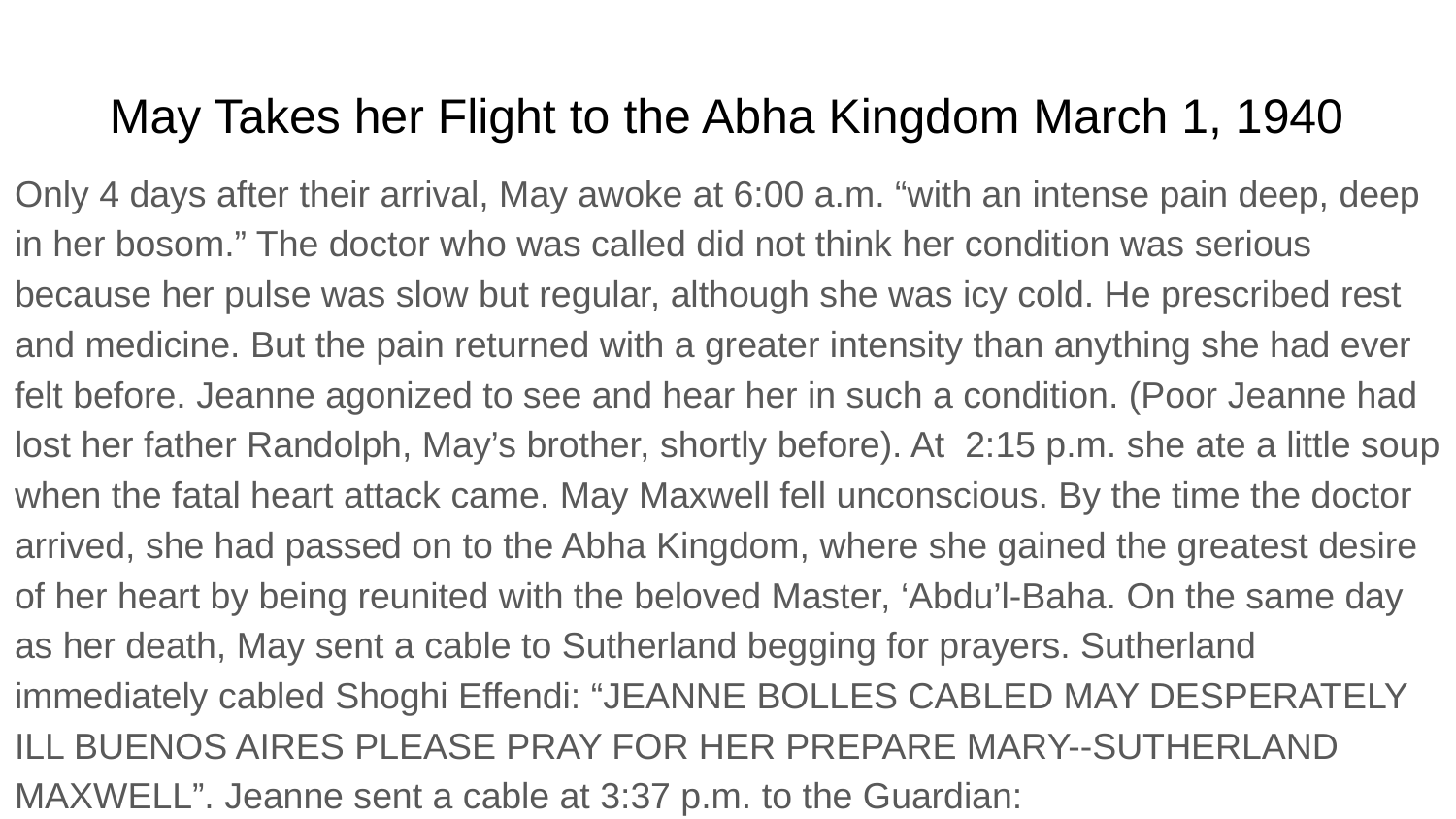

# May Takes her Flight to the Abha Kingdom March 1, 1940
Only 4 days after their arrival, May awoke at 6:00 a.m. “with an intense pain deep, deep in her bosom.” The doctor who was called did not think her condition was serious because her pulse was slow but regular, although she was icy cold. He prescribed rest and medicine. But the pain returned with a greater intensity than anything she had ever felt before. Jeanne agonized to see and hear her in such a condition. (Poor Jeanne had lost her father Randolph, May’s brother, shortly before). At  2:15 p.m. she ate a little soup when the fatal heart attack came. May Maxwell fell unconscious. By the time the doctor arrived, she had passed on to the Abha Kingdom, where she gained the greatest desire of her heart by being reunited with the beloved Master, ‘Abdu’l-Baha. On the same day as her death, May sent a cable to Sutherland begging for prayers. Sutherland immediately cabled Shoghi Effendi: “JEANNE BOLLES CABLED MAY DESPERATELY ILL BUENOS AIRES PLEASE PRAY FOR HER PREPARE MARY--SUTHERLAND MAXWELL”. Jeanne sent a cable at 3:37 p.m. to the Guardian: